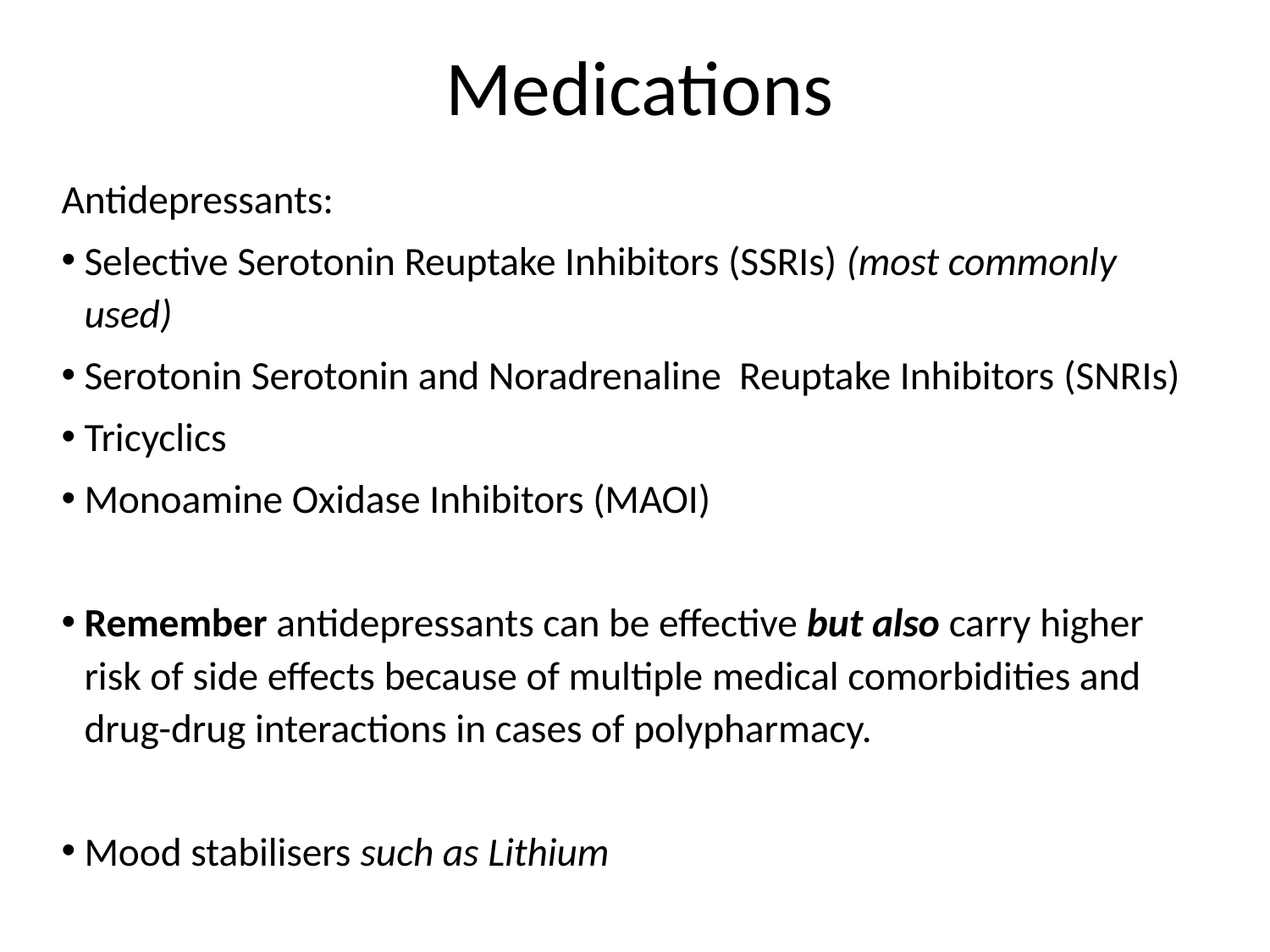

Medications
Antidepressants:
Selective Serotonin Reuptake Inhibitors (SSRIs) (most commonly used)
Serotonin Serotonin and Noradrenaline  Reuptake Inhibitors (SNRIs)
Tricyclics
Monoamine Oxidase Inhibitors (MAOI)

Remember antidepressants can be effective but also carry higher risk of side effects because of multiple medical comorbidities and drug-drug interactions in cases of polypharmacy.

Mood stabilisers such as Lithium